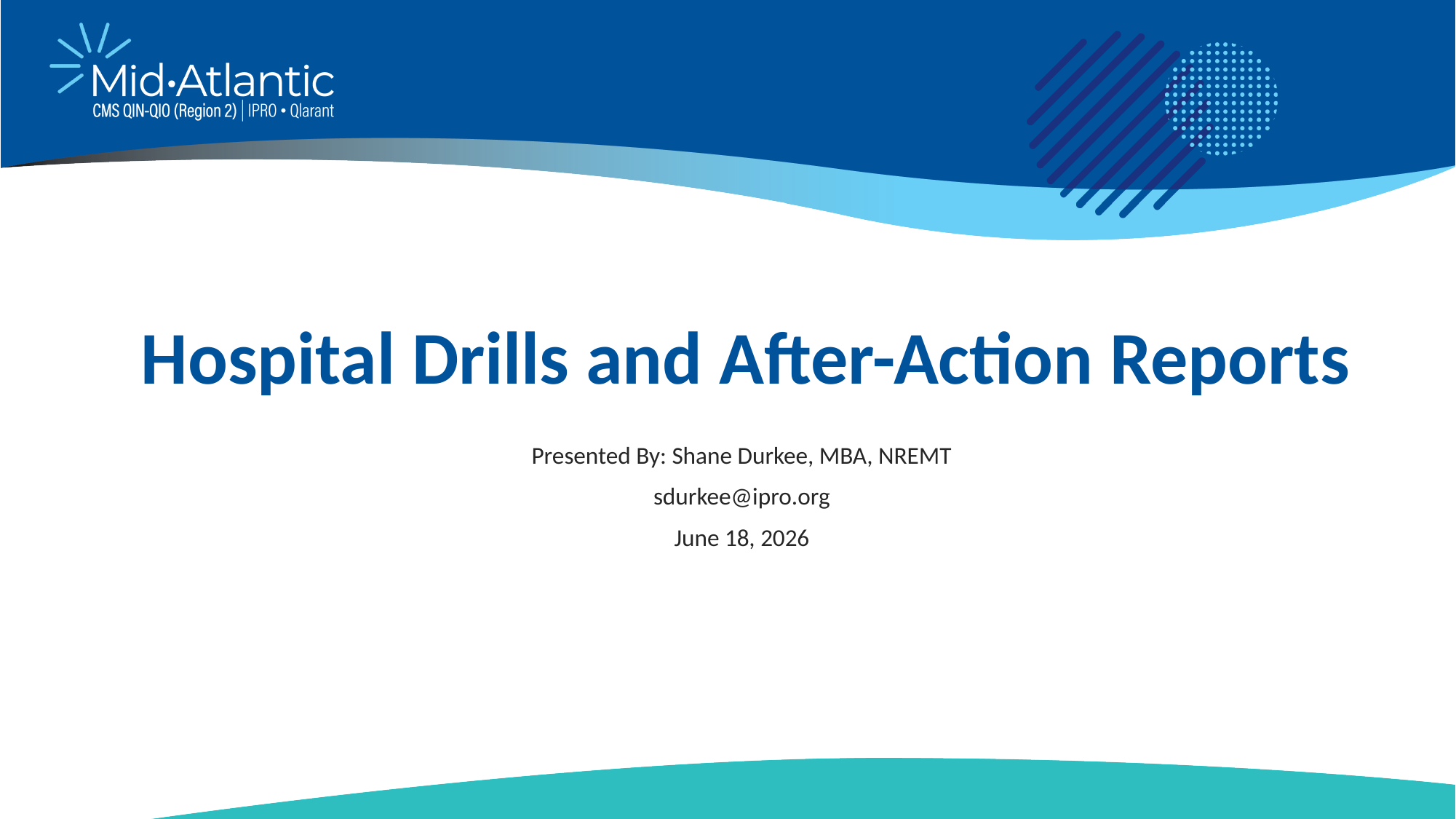

# Hospital Drills and After-Action Reports
Presented By: Shane Durkee, MBA, NREMT
sdurkee@ipro.org
June 18, 2026